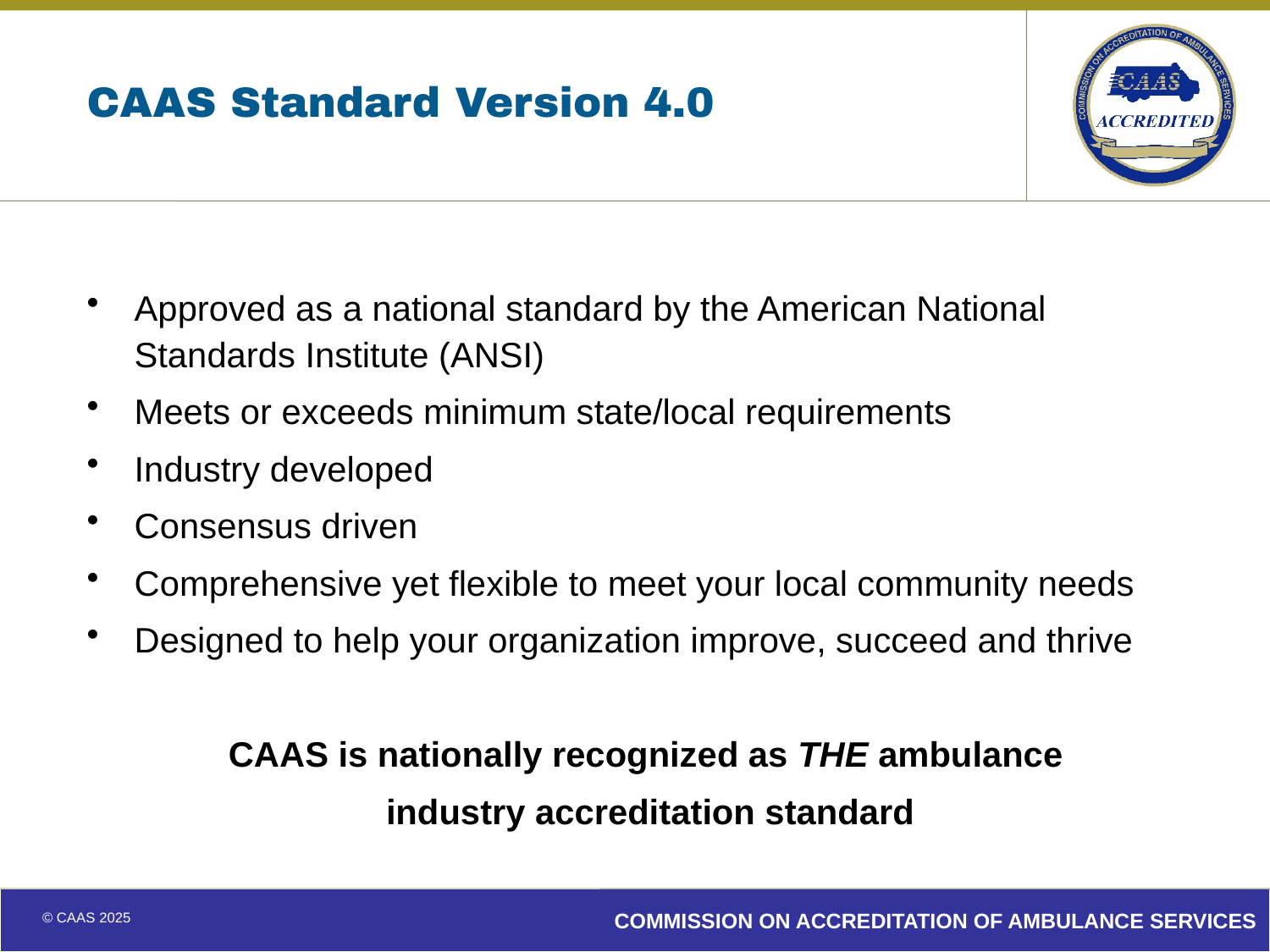

# CAAS Standard Version 4.0
Approved as a national standard by the American National Standards Institute (ANSI)
Meets or exceeds minimum state/local requirements
Industry developed
Consensus driven
Comprehensive yet flexible to meet your local community needs
Designed to help your organization improve, succeed and thrive

CAAS is nationally recognized as THE ambulance
 industry accreditation standard